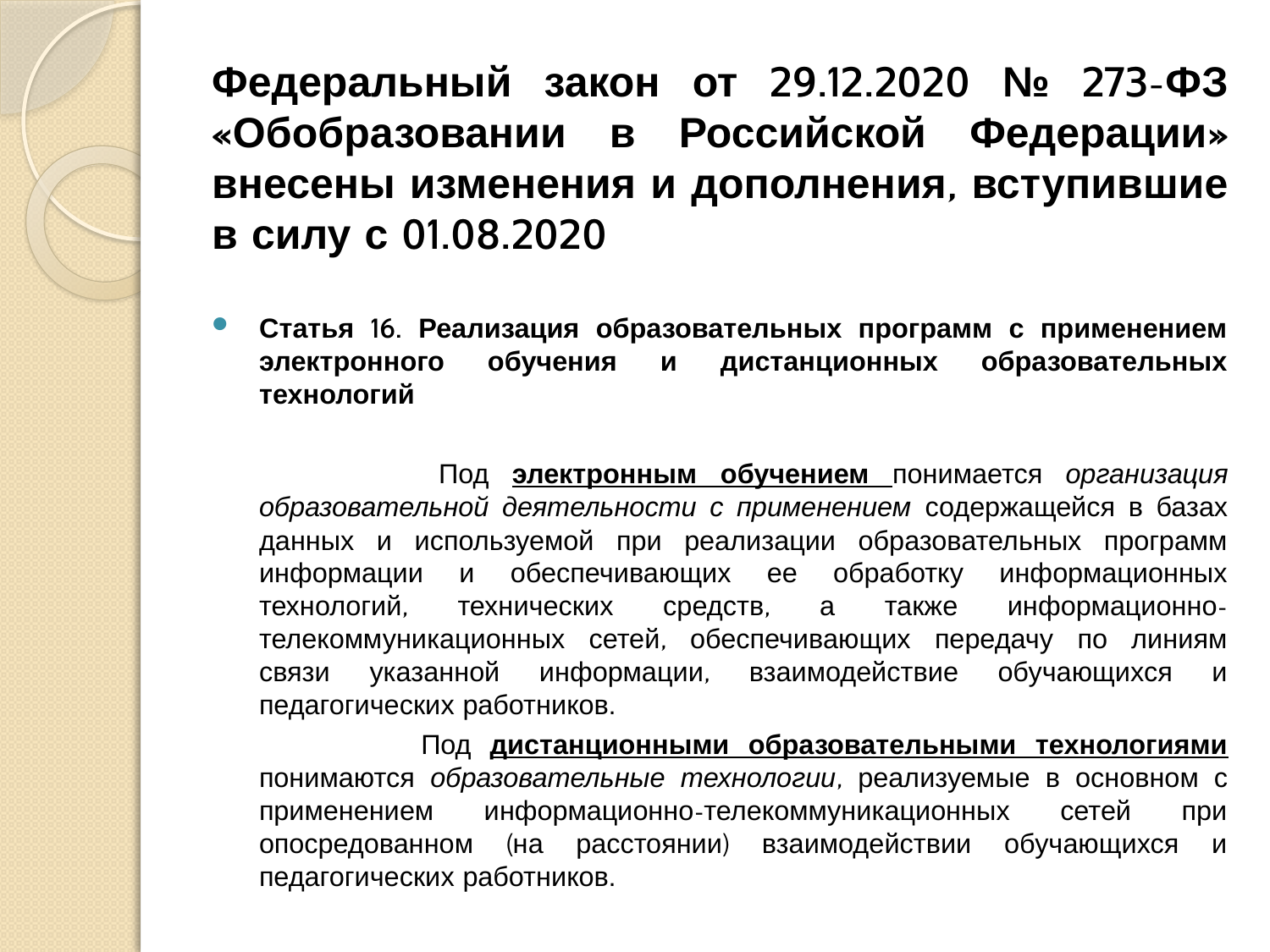

# Федеральный закон от 29.12.2020 № 273-ФЗ «Обобразовании в Российской Федерации» внесены изменения и дополнения, вступившие в силу с 01.08.2020
Статья 16. Реализация образовательных программ с применением электронного обучения и дистанционных образовательных технологий

     		 Под электронным обучением понимается организация образовательной деятельности с применением содержащейся в базах данных и используемой при реализации образовательных программ информации и обеспечивающих ее обработку информационных технологий, технических средств, а также информационно-телекоммуникационных сетей, обеспечивающих передачу по линиям связи указанной информации, взаимодействие обучающихся и педагогических работников.
      		 Под дистанционными образовательными технологиями понимаются образовательные технологии, реализуемые в основном с применением информационно-телекоммуникационных сетей при опосредованном (на расстоянии) взаимодействии обучающихся и педагогических работников.